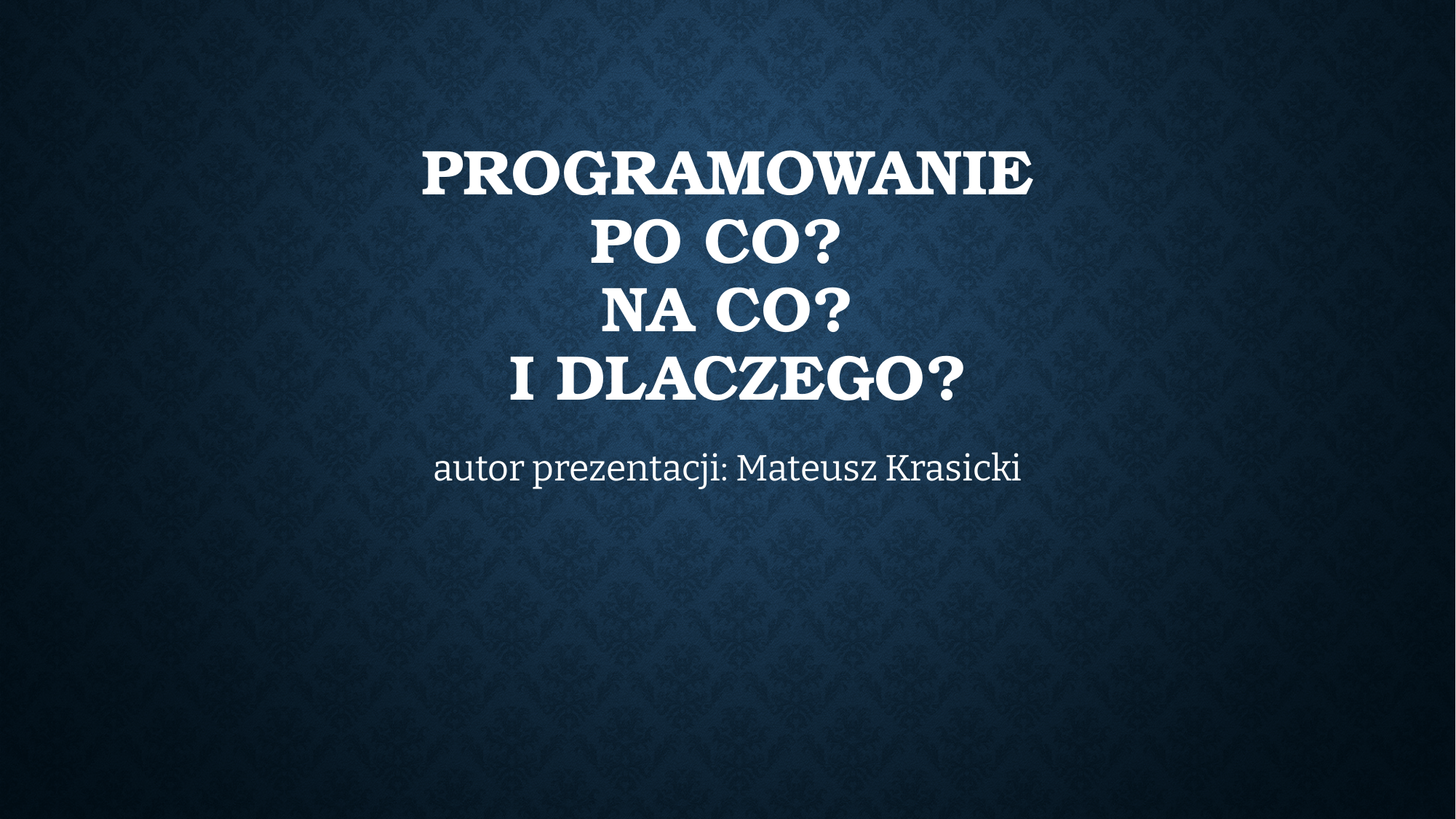

# Programowanie Po co? na co? i dlaczego?
autor prezentacji: Mateusz Krasicki